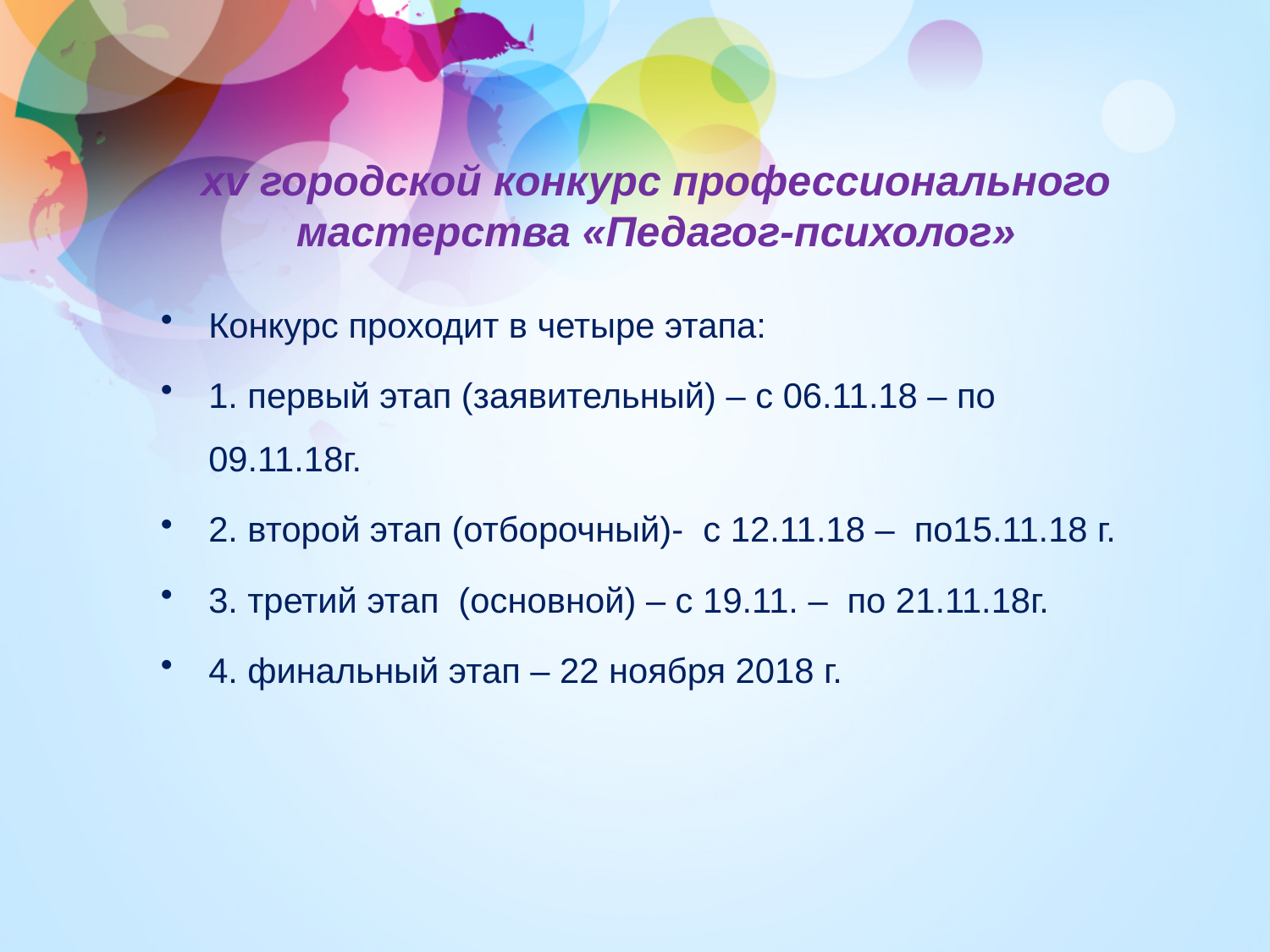

# xv городской конкурс профессионального мастерства «Педагог-психолог»
Конкурс проходит в четыре этапа:
1. первый этап (заявительный) – с 06.11.18 – по 09.11.18г.
2. второй этап (отборочный)-  с 12.11.18 –  по15.11.18 г.
3. третий этап  (основной) – с 19.11. –  по 21.11.18г.
4. финальный этап – 22 ноября 2018 г.